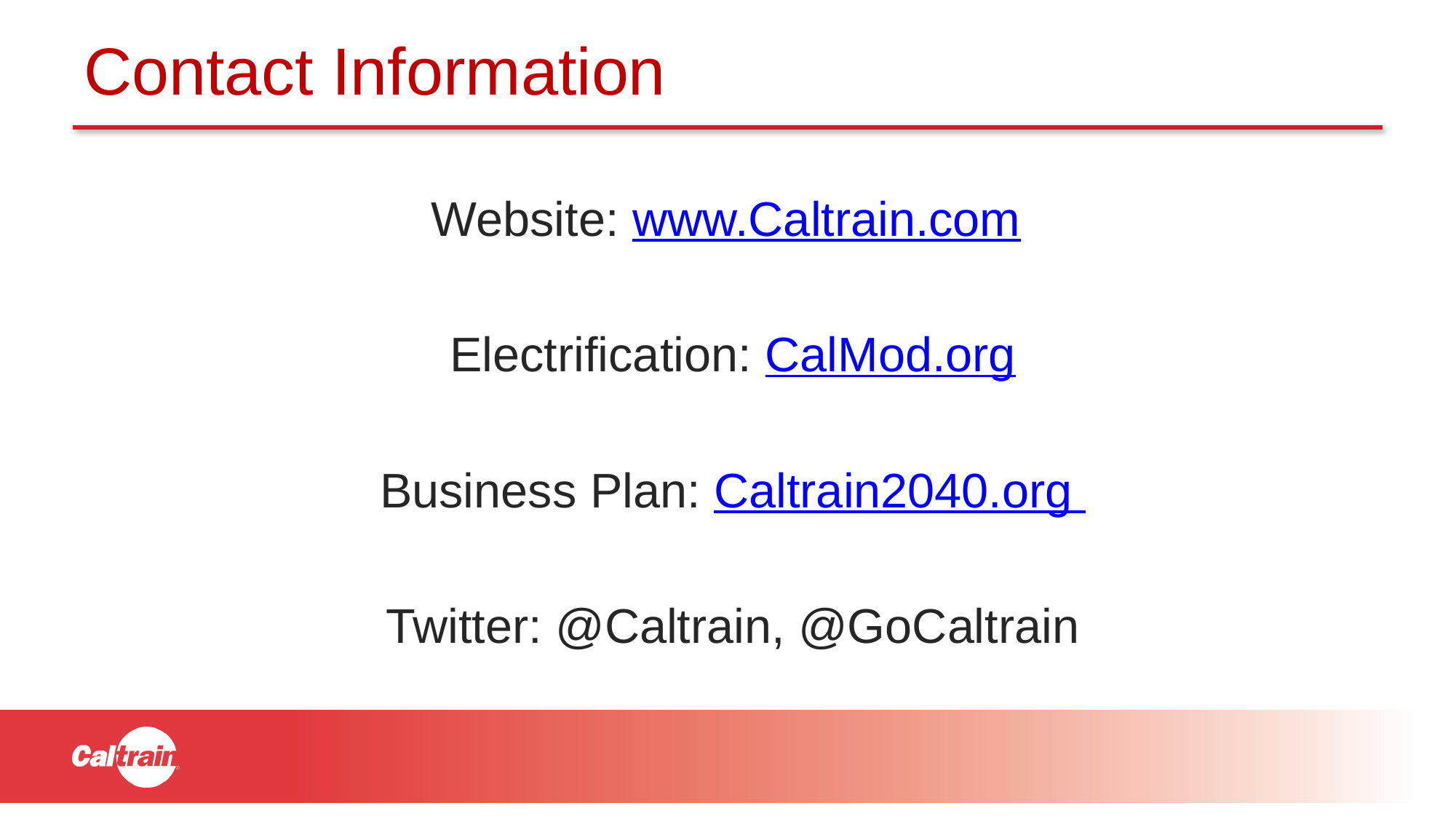

# Contact Information
Website: www.Caltrain.com

Electrification: CalMod.org

Business Plan: Caltrain2040.org

Twitter: @Caltrain, @GoCaltrain